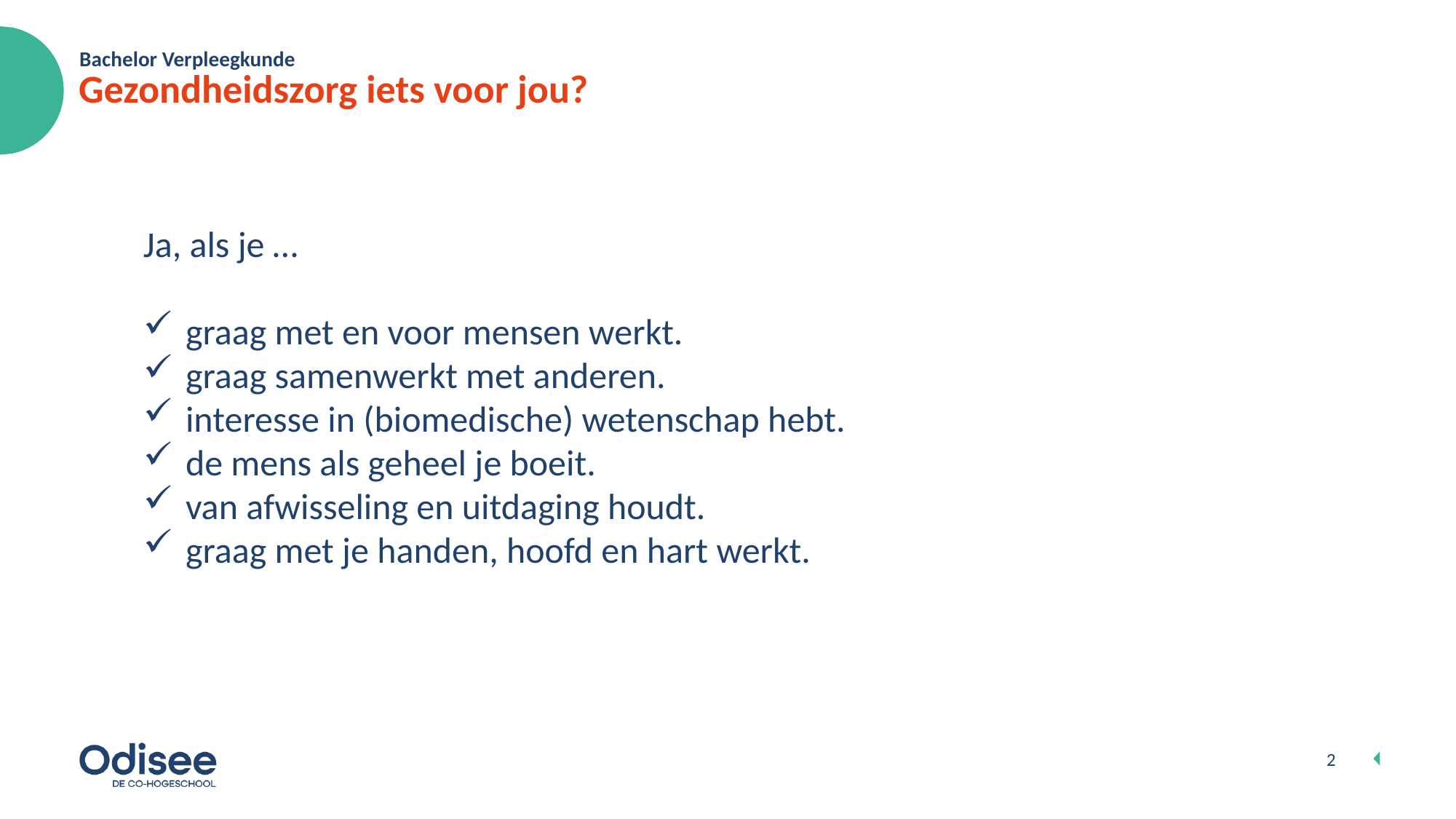

Bachelor Verpleegkunde
# Gezondheidszorg iets voor jou?
Ja, als je …

 graag met en voor mensen werkt.
 graag samenwerkt met anderen.
 interesse in (biomedische) wetenschap hebt.
 de mens als geheel je boeit.
 van afwisseling en uitdaging houdt.
 graag met je handen, hoofd en hart werkt.

2